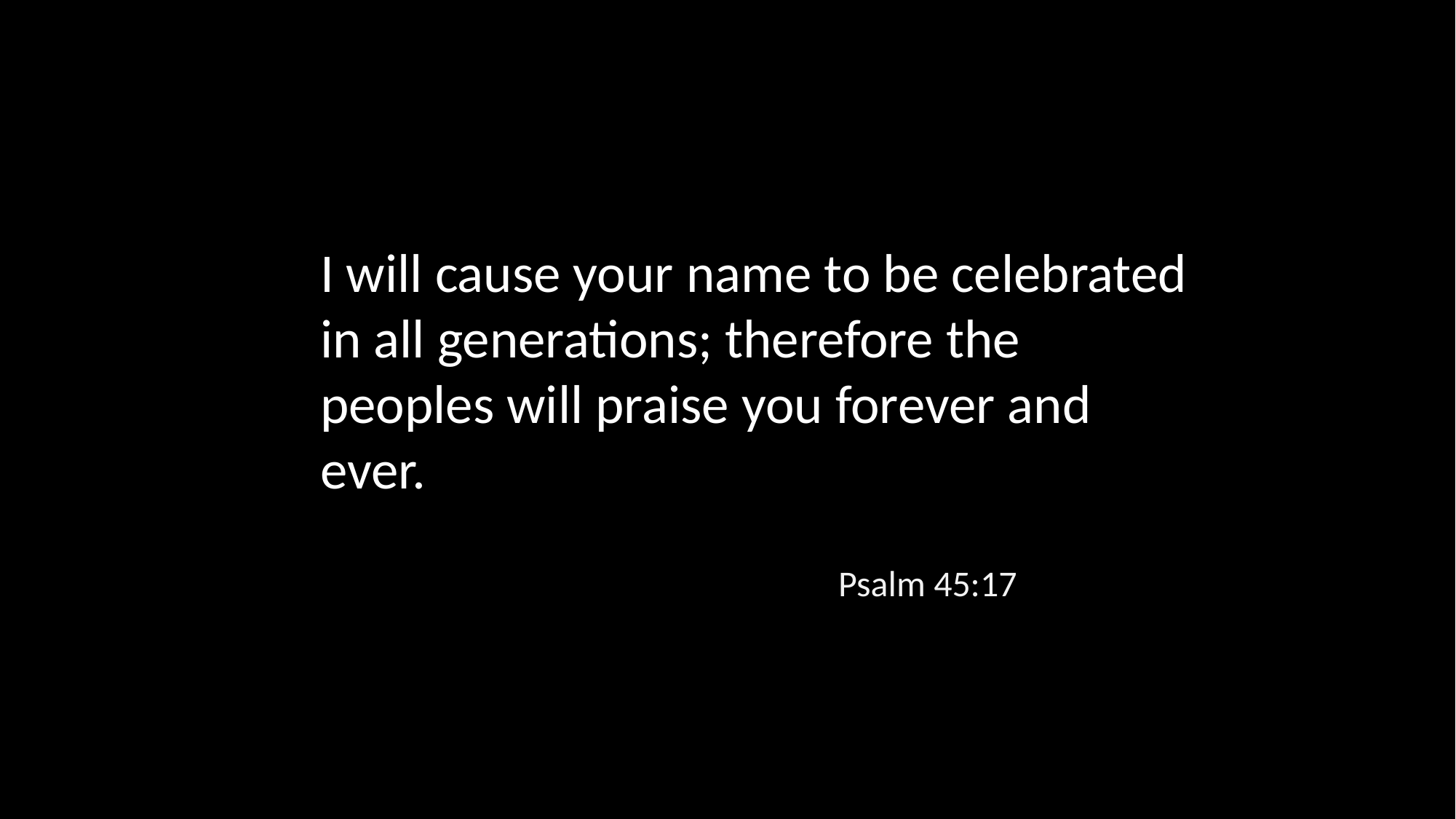

I will cause your name to be celebrated in all generations; therefore the peoples will praise you forever and ever.
Psalm 45:17